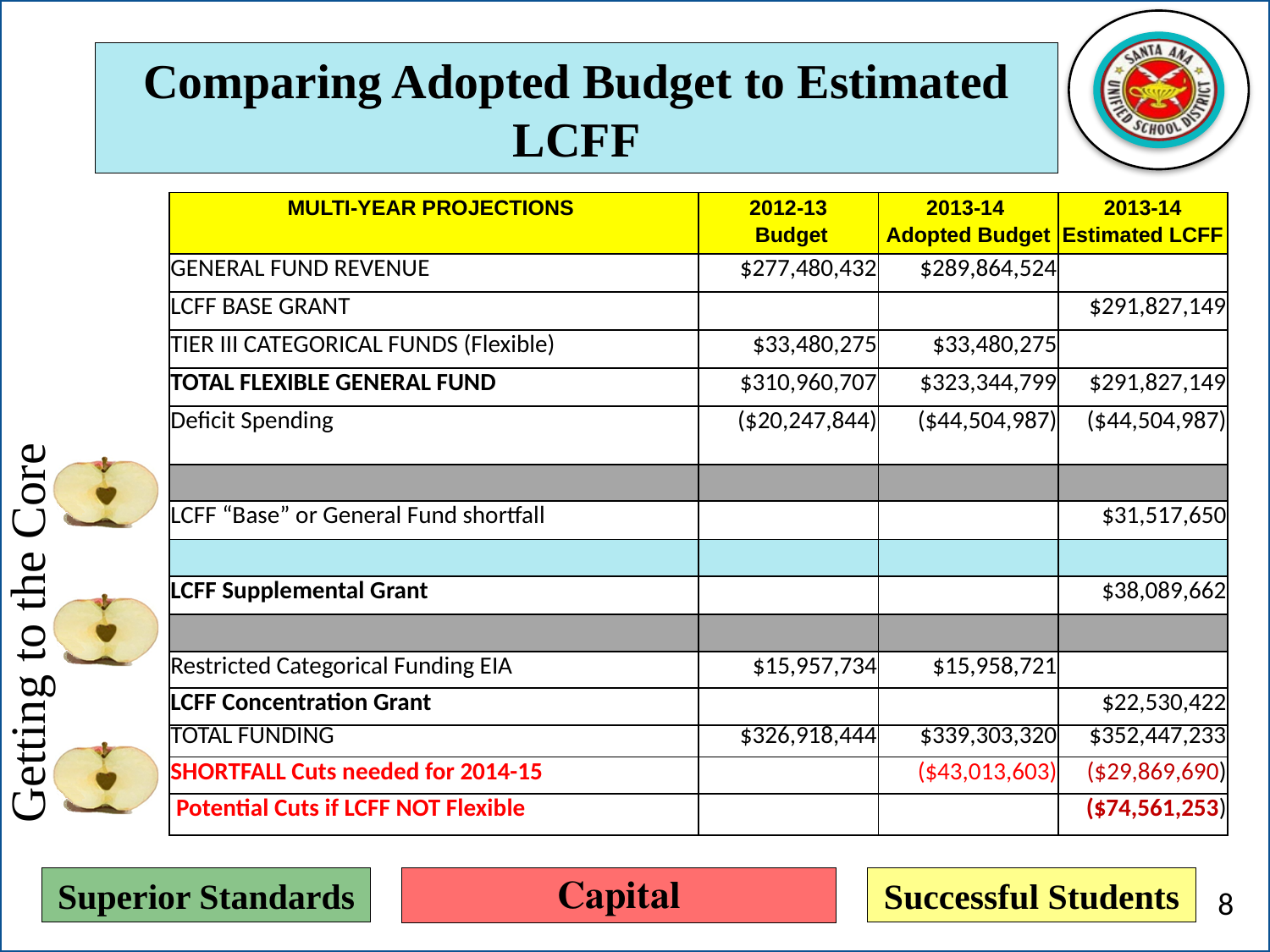

# Comparing Adopted Budget to Estimated LCFF
| MULTI-YEAR PROJECTIONS | 2012-13 Budget | 2013-14 Adopted Budget | 2013-14 Estimated LCFF |
| --- | --- | --- | --- |
| GENERAL FUND REVENUE | $277,480,432 | $289,864,524 |  |
| LCFF BASE GRANT |  |  | $291,827,149 |
| TIER III CATEGORICAL FUNDS (Flexible) | $33,480,275 | $33,480,275 |  |
| TOTAL FLEXIBLE GENERAL FUND | $310,960,707 | $323,344,799 | $291,827,149 |
| Deficit Spending | ($20,247,844) | ($44,504,987) | ($44,504,987) |
|  |  |  |  |
| LCFF “Base” or General Fund shortfall |  |  | $31,517,650 |
|  |  |  |  |
| LCFF Supplemental Grant |  |  | $38,089,662 |
|  |  |  |  |
| Restricted Categorical Funding EIA | $15,957,734 | $15,958,721 |  |
| LCFF Concentration Grant |  |  | $22,530,422 |
| TOTAL FUNDING | $326,918,444 | $339,303,320 | $352,447,233 |
| SHORTFALL Cuts needed for 2014-15 |  | ($43,013,603) | ($29,869,690) |
| Potential Cuts if LCFF NOT Flexible |  |  | ($74,561,253) |
Capital
8